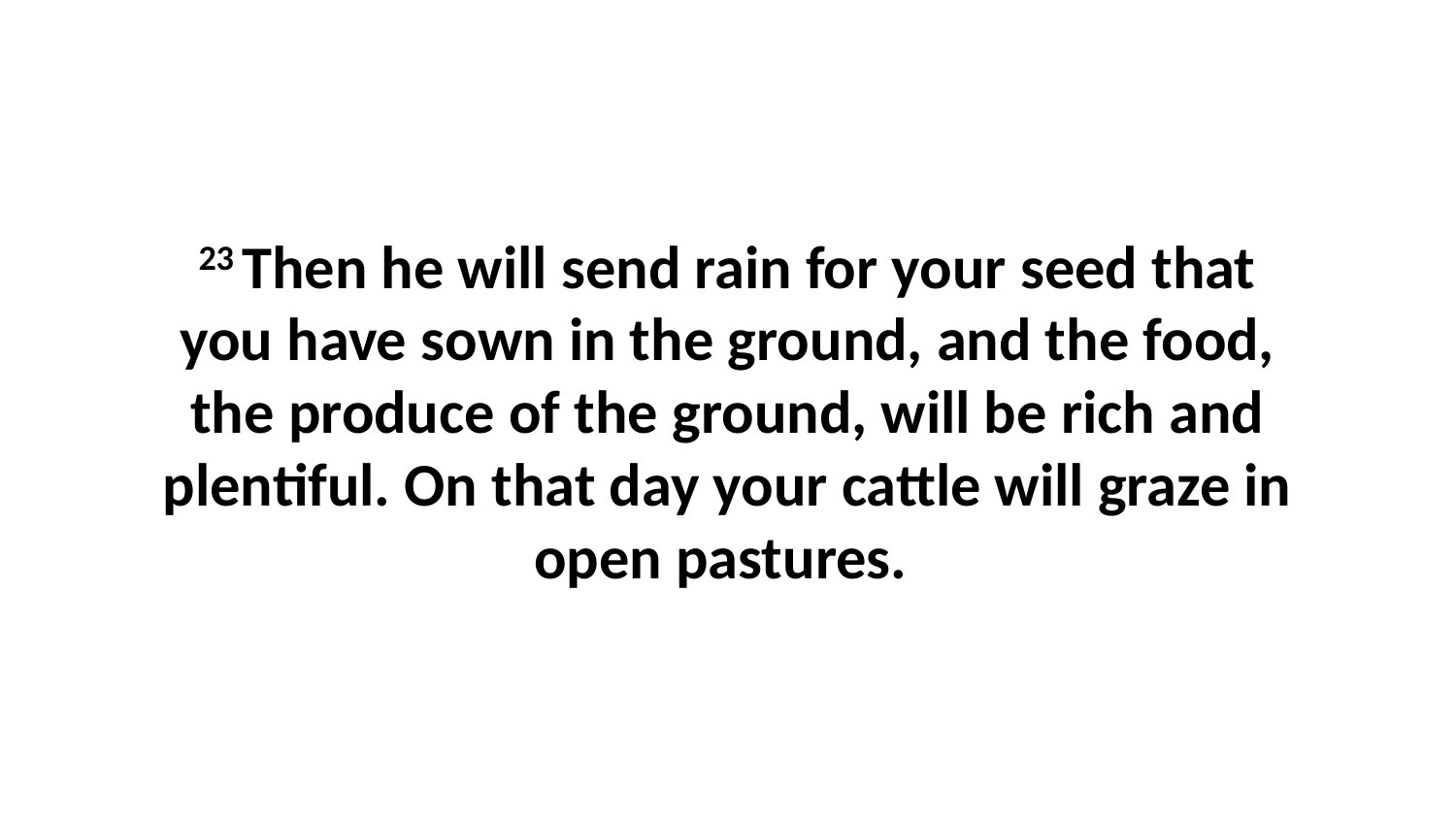

23 Then he will send rain for your seed that you have sown in the ground, and the food, the produce of the ground, will be rich and plentiful. On that day your cattle will graze in open pastures.